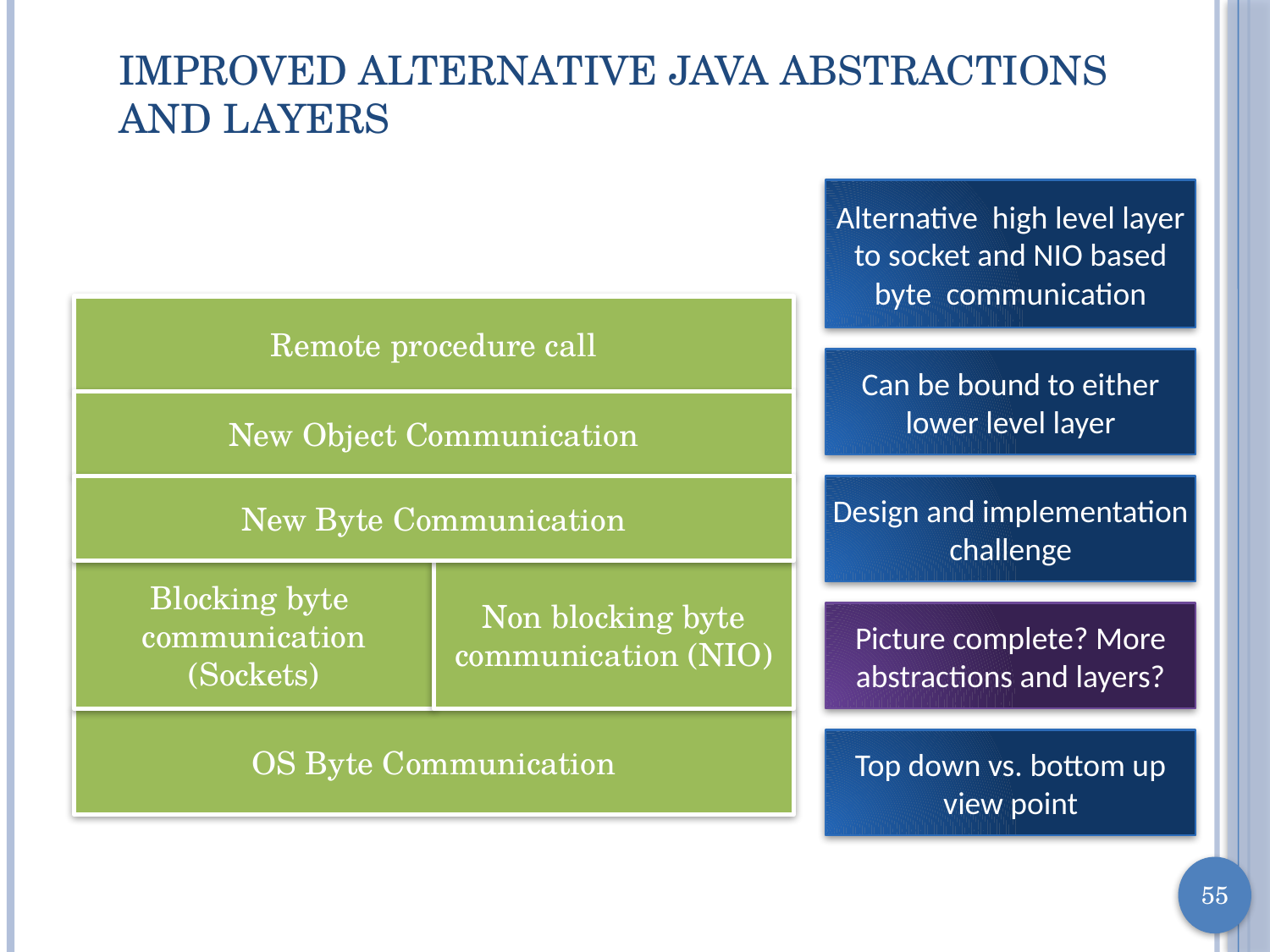

# Improved Alternative Java Abstractions and Layers
Alternative  high level layer to socket and NIO based byte  communication
Remote procedure call
Can be bound to either lower level layer
New Object Communication
New Byte Communication
Design and implementation challenge
Blocking byte  communication (Sockets)
Non blocking byte communication (NIO)
Picture complete? More abstractions and layers?
OS Byte Communication
Top down vs. bottom up view point